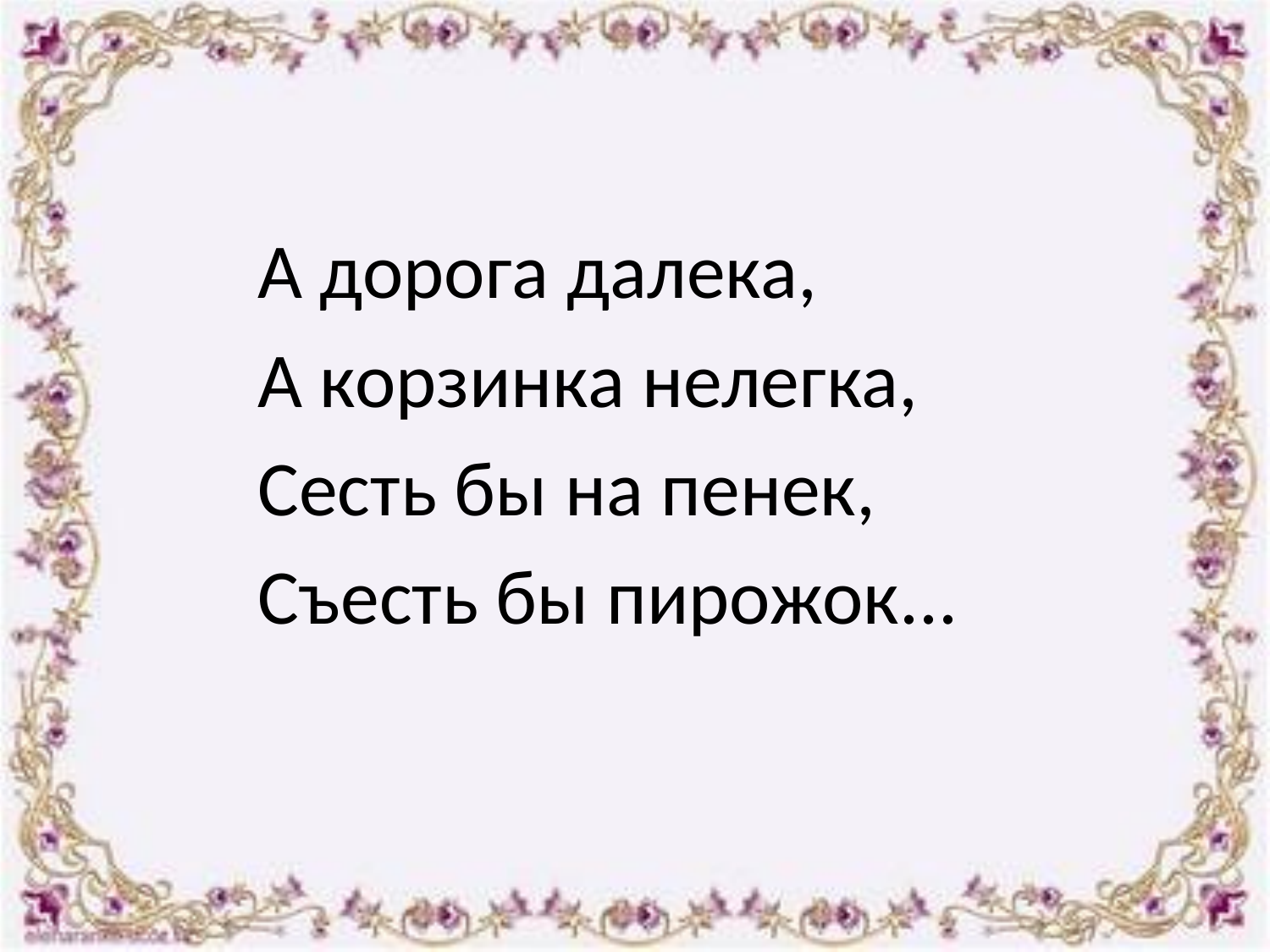

#

А дорога далека,
А корзинка нелегка,
Сесть бы на пенек,
Съесть бы пирожок...